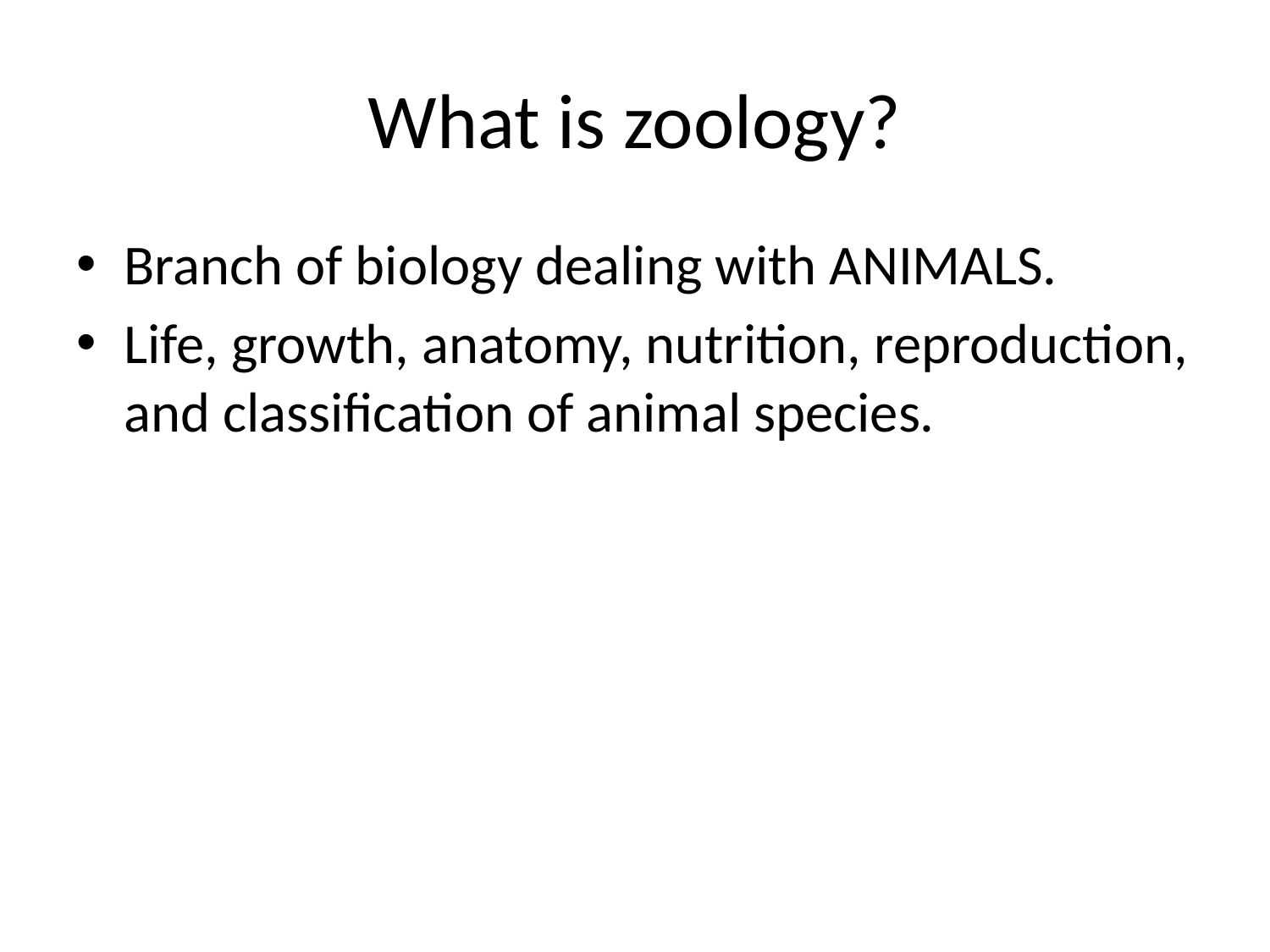

# What is zoology?
Branch of biology dealing with ANIMALS.
Life, growth, anatomy, nutrition, reproduction, and classification of animal species.